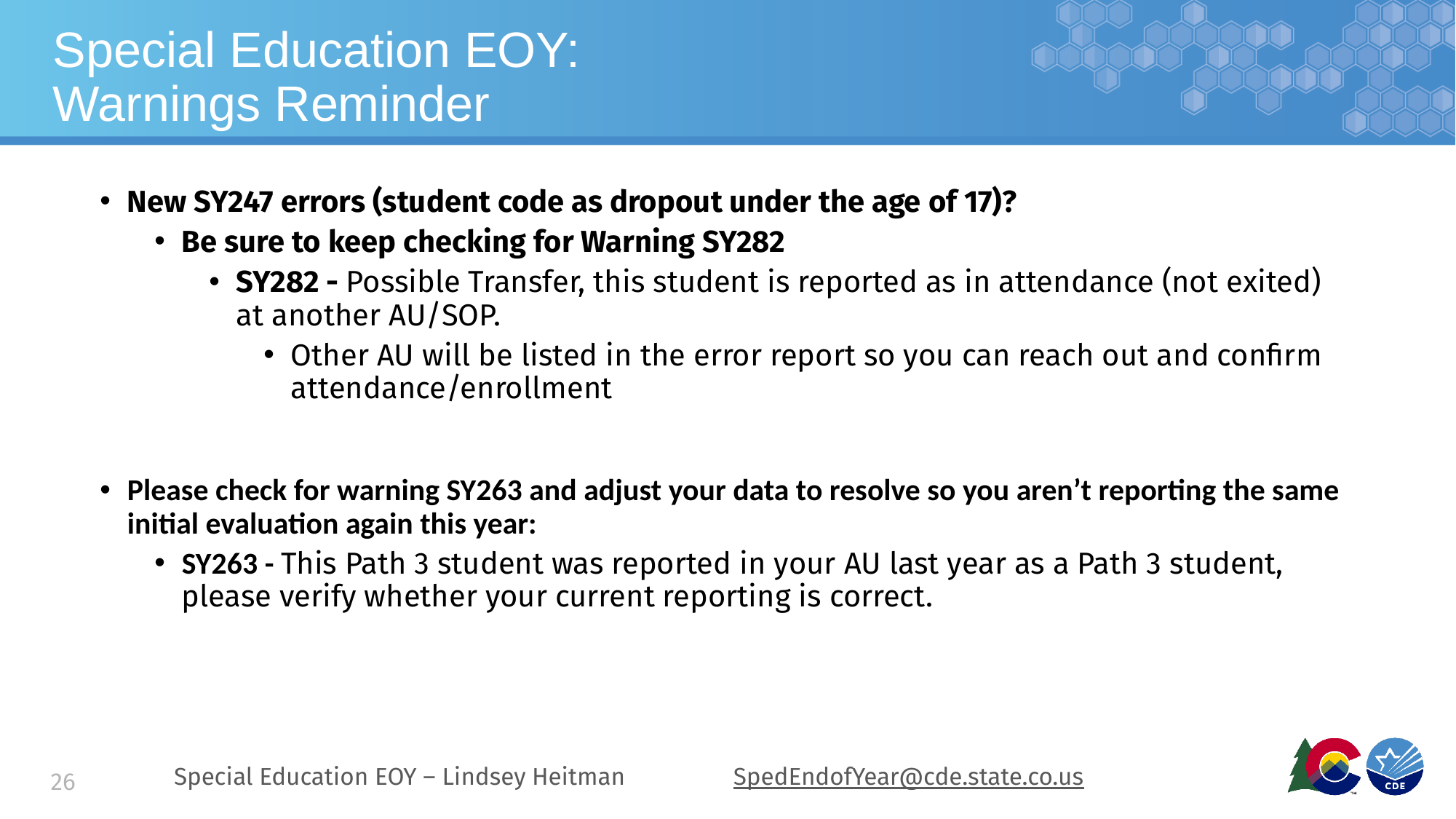

# Special Education EOY: Warnings Reminder
New SY247 errors (student code as dropout under the age of 17)?
Be sure to keep checking for Warning SY282
SY282 - Possible Transfer, this student is reported as in attendance (not exited) at another AU/SOP.
Other AU will be listed in the error report so you can reach out and confirm attendance/enrollment

Please check for warning SY263 and adjust your data to resolve so you aren’t reporting the same initial evaluation again this year:
SY263 - This Path 3 student was reported in your AU last year as a Path 3 student, please verify whether your current reporting is correct.

Special Education EOY – Lindsey Heitman
SpedEndofYear@cde.state.co.us

26